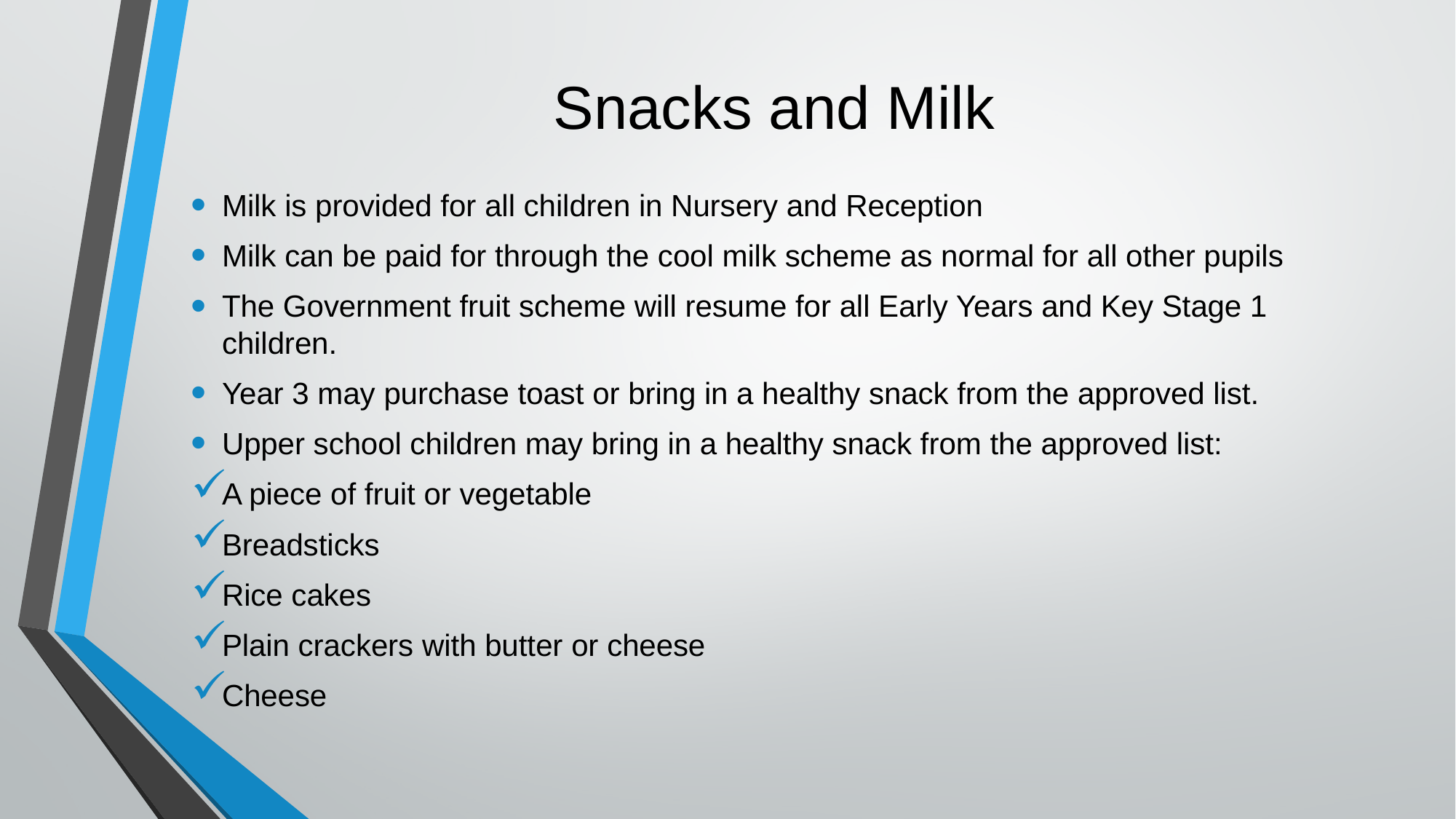

# Snacks and Milk
Milk is provided for all children in Nursery and Reception
Milk can be paid for through the cool milk scheme as normal for all other pupils
The Government fruit scheme will resume for all Early Years and Key Stage 1 children.
Year 3 may purchase toast or bring in a healthy snack from the approved list.
Upper school children may bring in a healthy snack from the approved list:
A piece of fruit or vegetable
Breadsticks
Rice cakes
Plain crackers with butter or cheese
Cheese